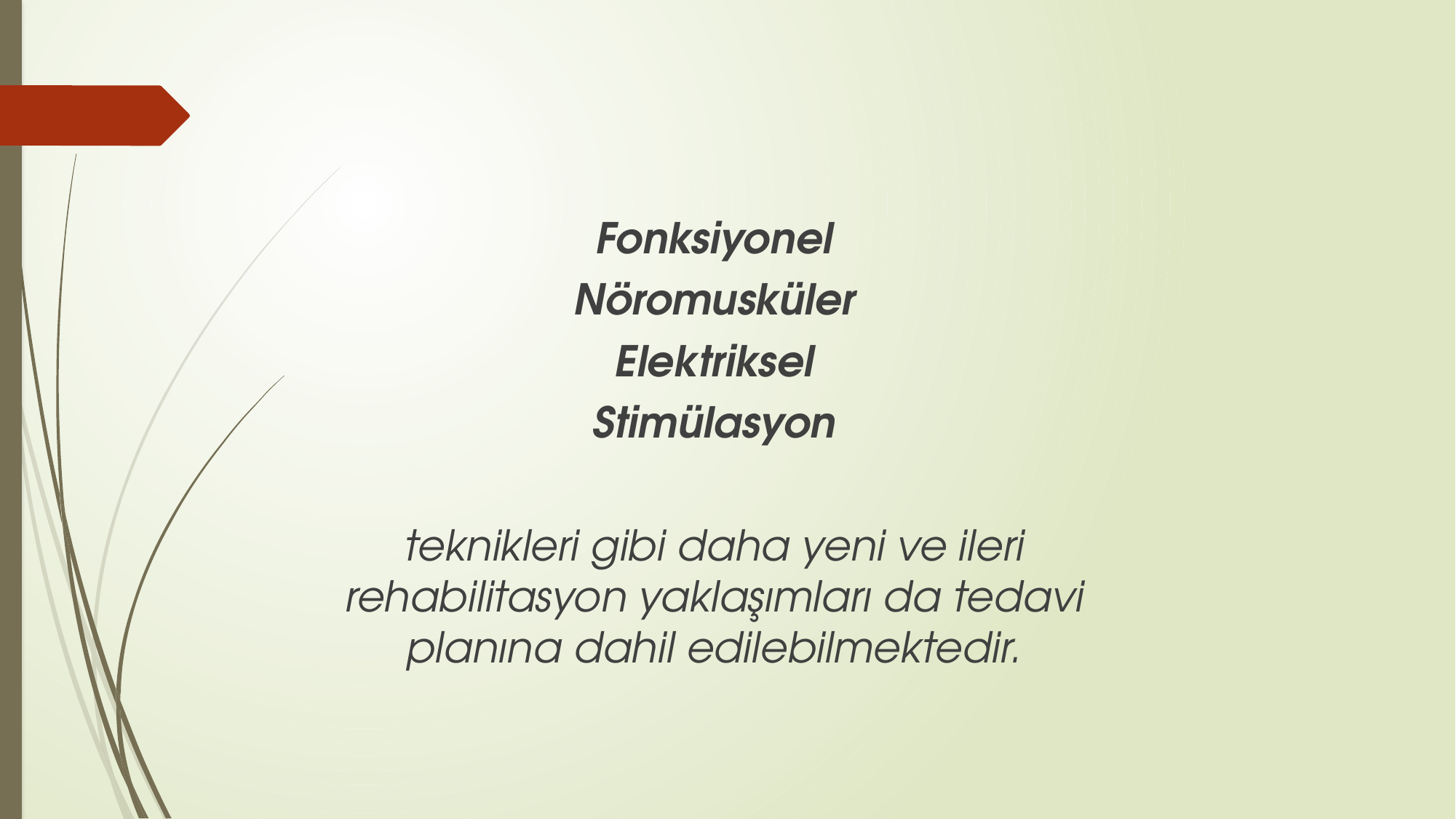

Fonksiyonel
Nöromusküler
Elektriksel
Stimülasyon

teknikleri gibi daha yeni ve ileri rehabilitasyon yaklaşımları da tedavi planına dahil edilebilmektedir.